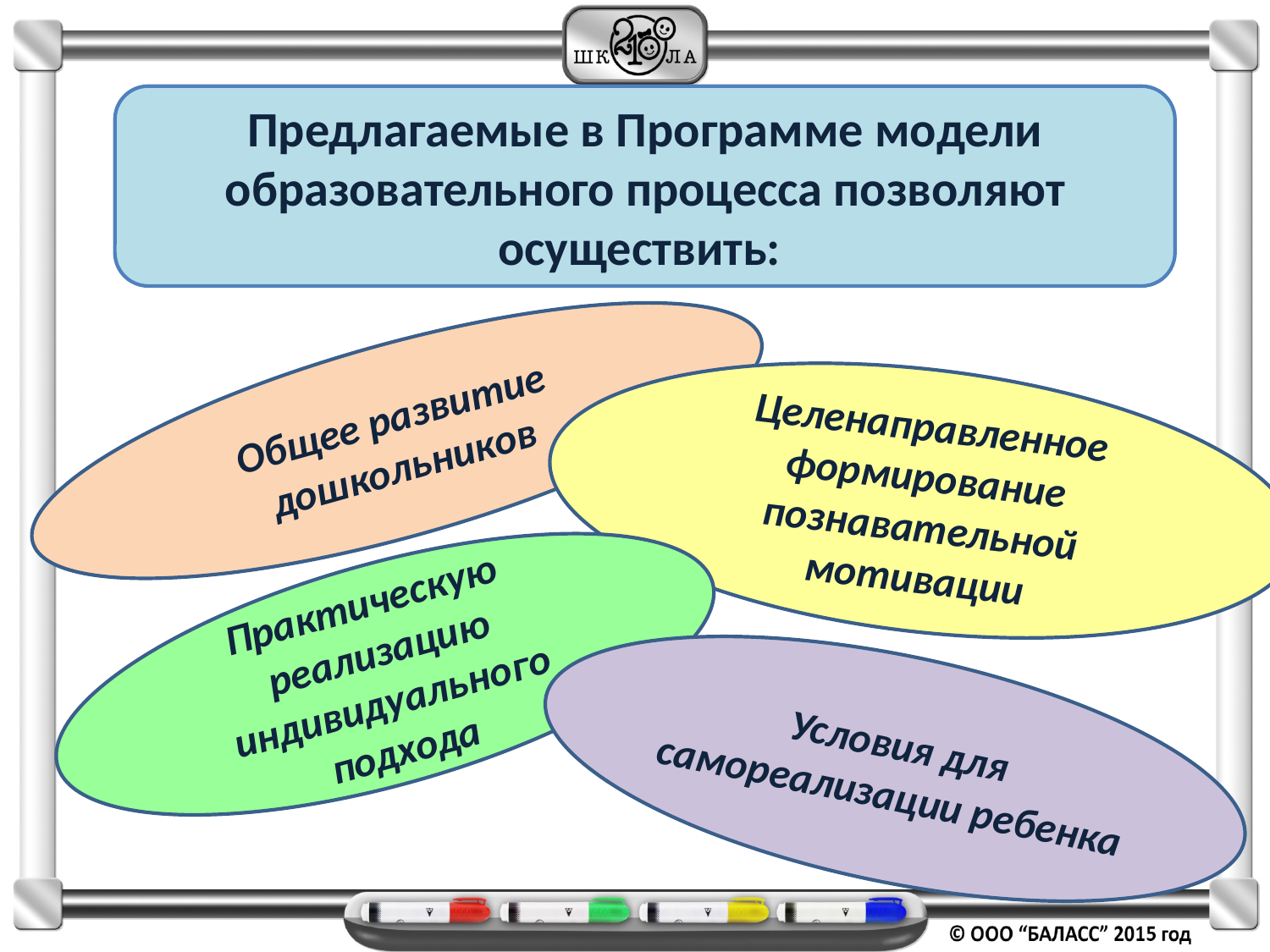

Предлагаемые в Программе модели образовательного процесса позволяют осуществить:
Общее развитие дошкольников
Целенаправленное формирование познавательной мотивации
Практическую  реализацию индивидуального подхода
Условия для самореализации ребенка